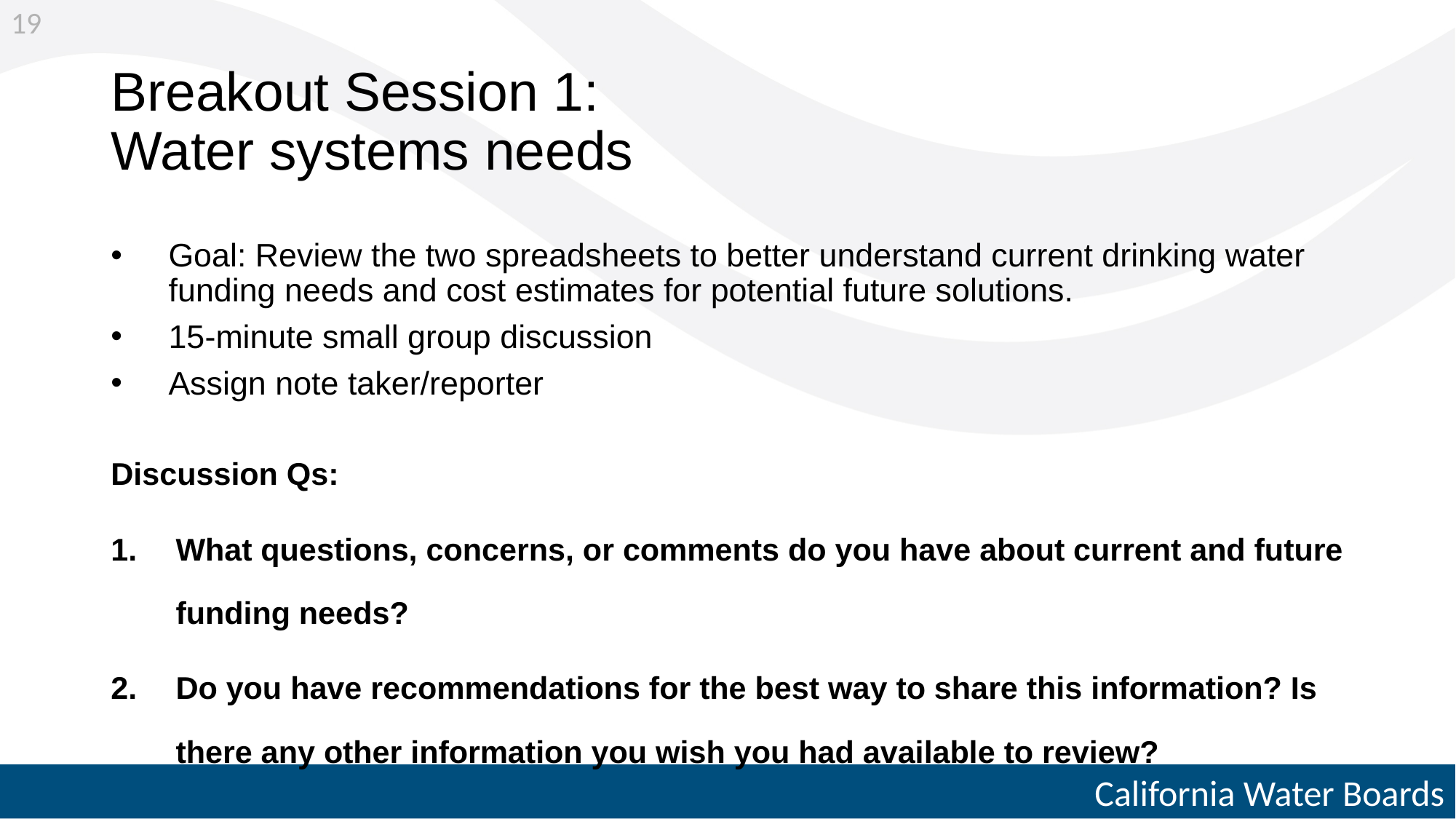

19
# Breakout Session 1: Water systems needs

Goal: Review the two spreadsheets to better understand current drinking water funding needs and cost estimates for potential future solutions.
15-minute small group discussion
Assign note taker/reporter

Discussion Qs:
What questions, concerns, or comments do you have about current and future funding needs?
Do you have recommendations for the best way to share this information? Is there any other information you wish you had available to review?